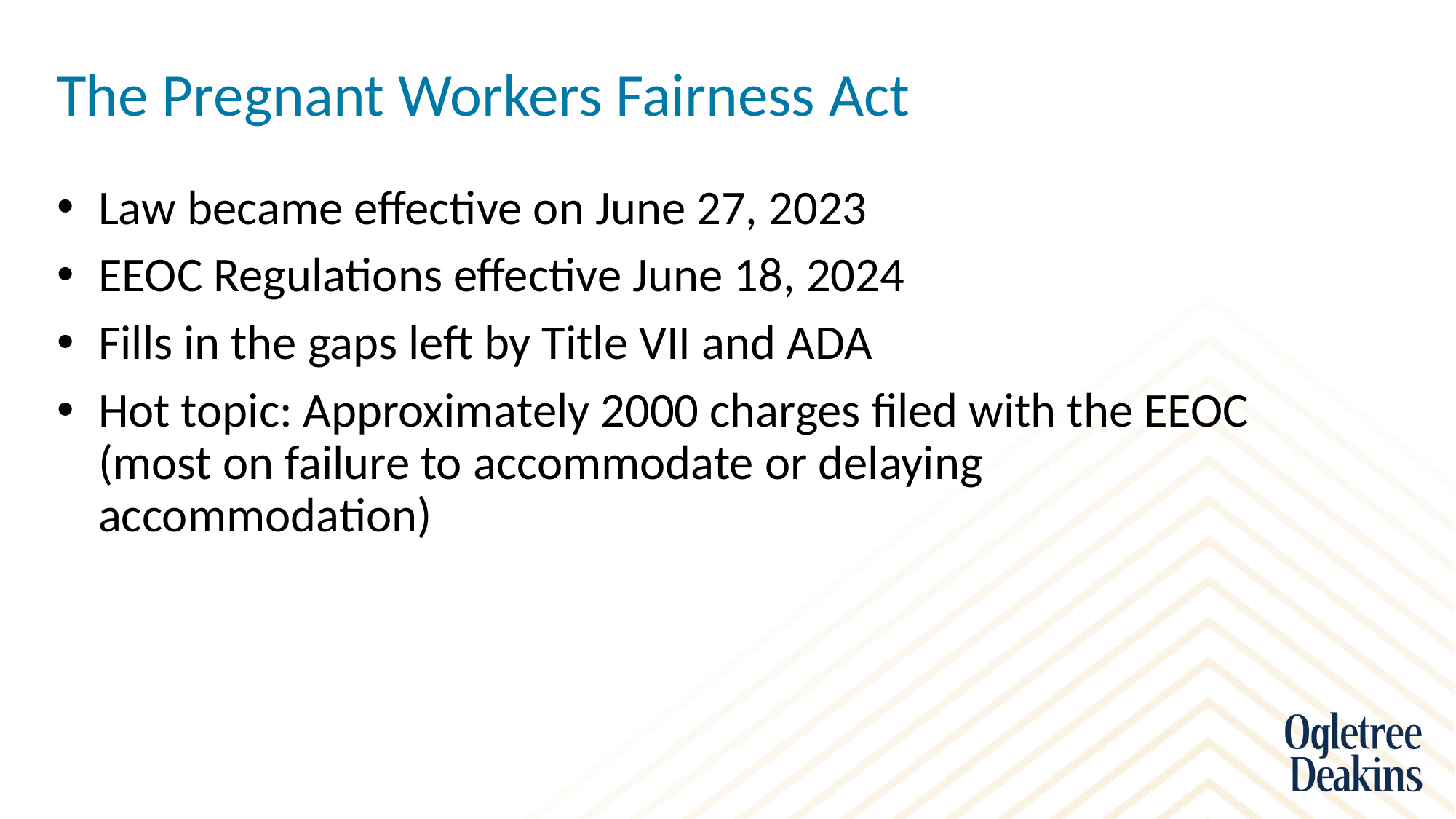

# The Pregnant Workers Fairness Act
Law became effective on June 27, 2023
EEOC Regulations effective June 18, 2024
Fills in the gaps left by Title VII and ADA
Hot topic: Approximately 2000 charges filed with the EEOC (most on failure to accommodate or delaying accommodation)